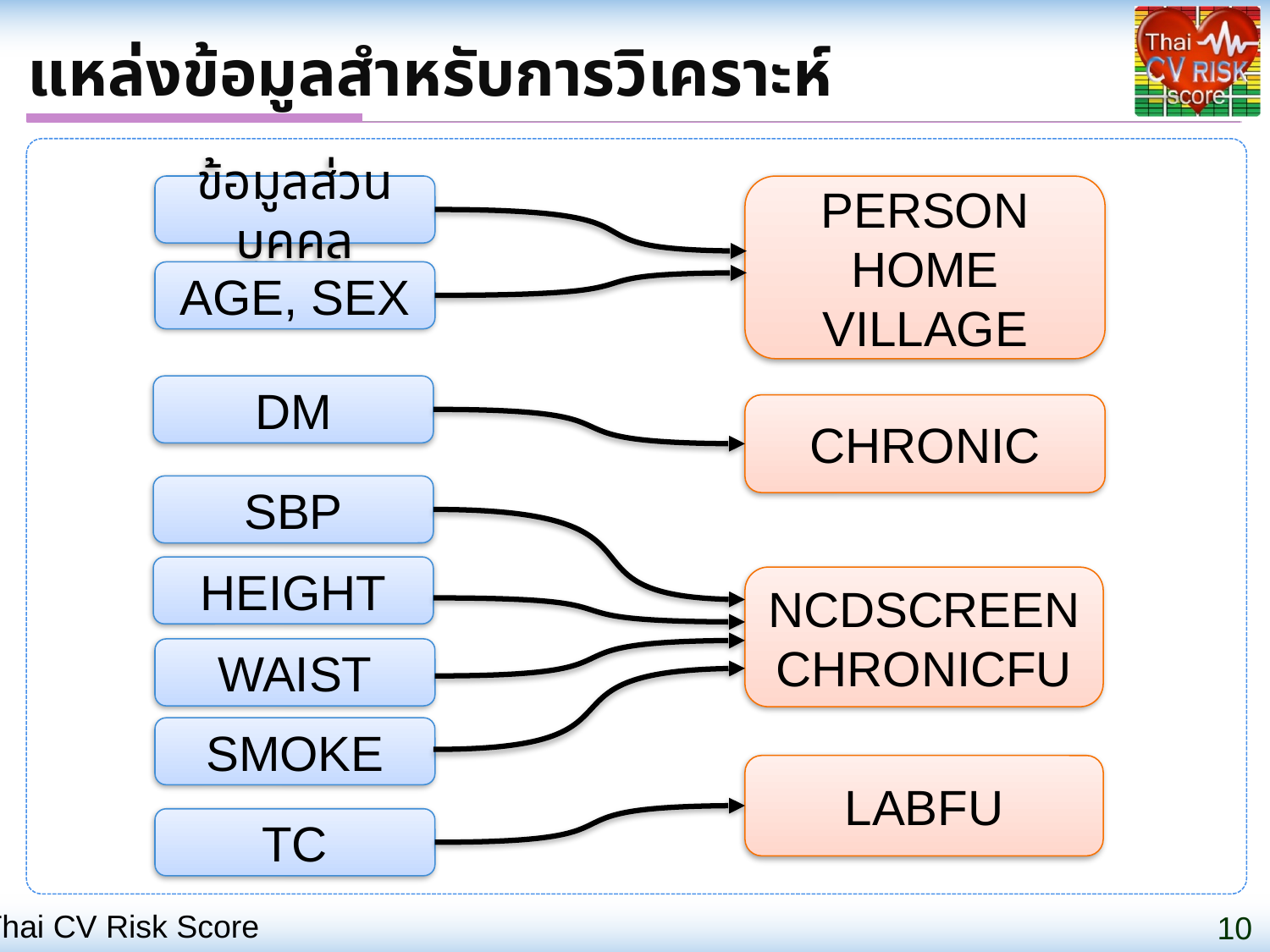

แหล่งข้อมูลสำหรับการวิเคราะห์
ข้อมูลส่วนบุคคล
PERSON
HOME
VILLAGE
AGE, SEX
DM
CHRONIC
SBP
HEIGHT
NCDSCREEN
CHRONICFU
WAIST
SMOKE
LABFU
TC
Thai CV Risk Score
10